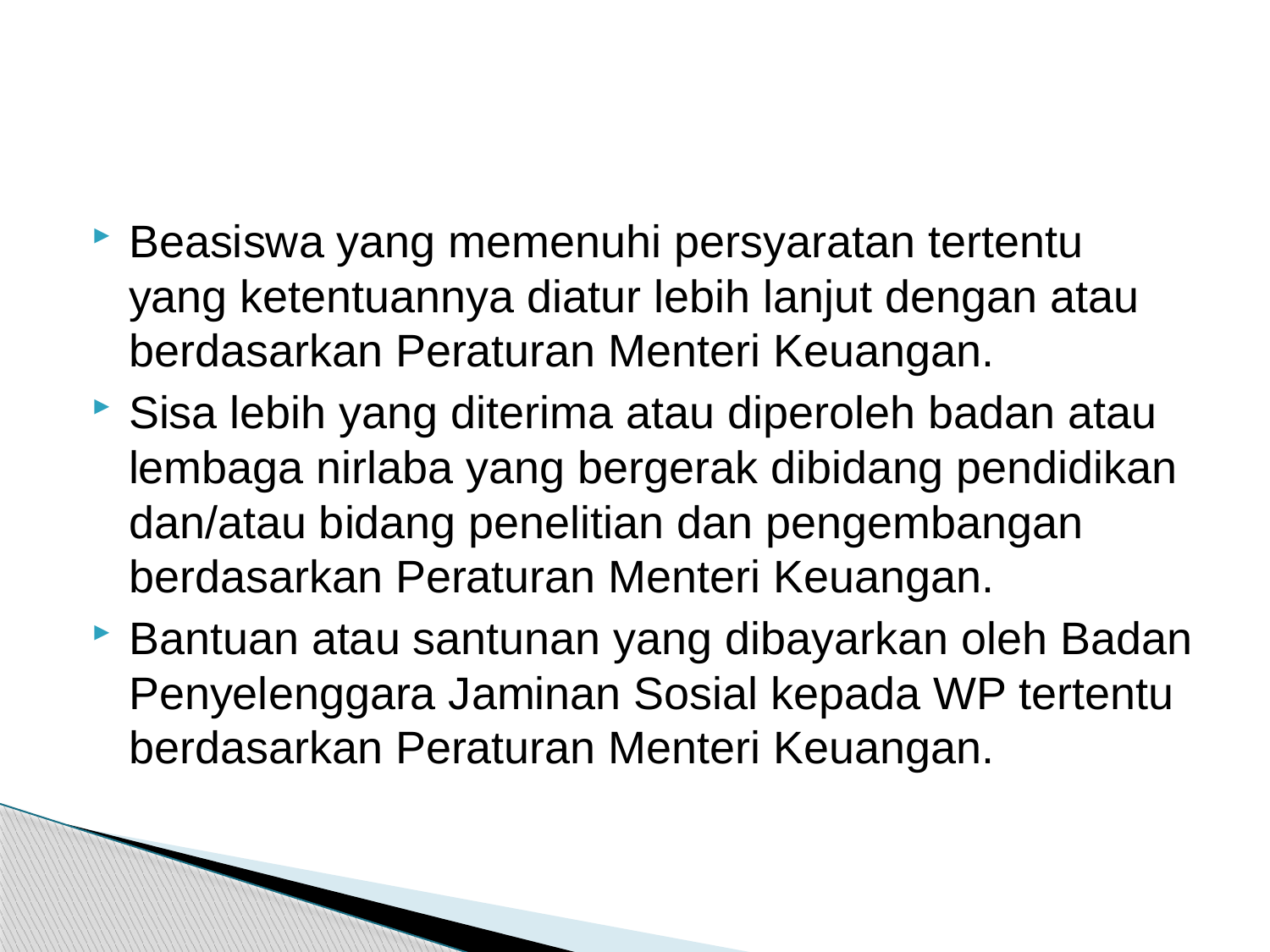

#
Beasiswa yang memenuhi persyaratan tertentu yang ketentuannya diatur lebih lanjut dengan atau berdasarkan Peraturan Menteri Keuangan.
Sisa lebih yang diterima atau diperoleh badan atau lembaga nirlaba yang bergerak dibidang pendidikan dan/atau bidang penelitian dan pengembangan berdasarkan Peraturan Menteri Keuangan.
Bantuan atau santunan yang dibayarkan oleh Badan Penyelenggara Jaminan Sosial kepada WP tertentu berdasarkan Peraturan Menteri Keuangan.